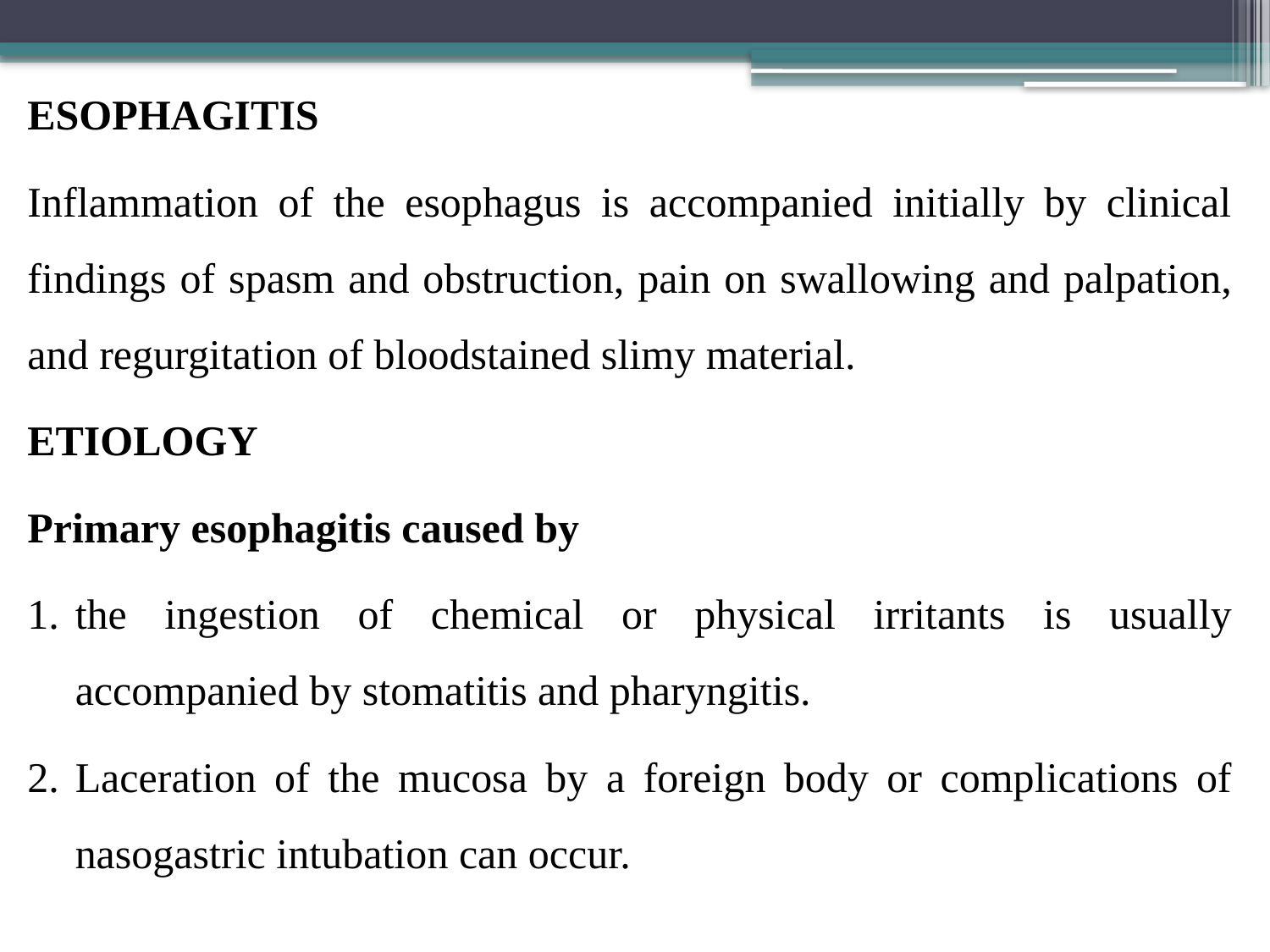

ESOPHAGITIS
Inflammation of the esophagus is accompanied initially by clinical findings of spasm and obstruction, pain on swallowing and palpation, and regurgitation of bloodstained slimy material.
ETIOLOGY
Primary esophagitis caused by
the ingestion of chemical or physical irritants is usually accompanied by stomatitis and pharyngitis.
Laceration of the mucosa by a foreign body or complications of nasogastric intubation can occur.